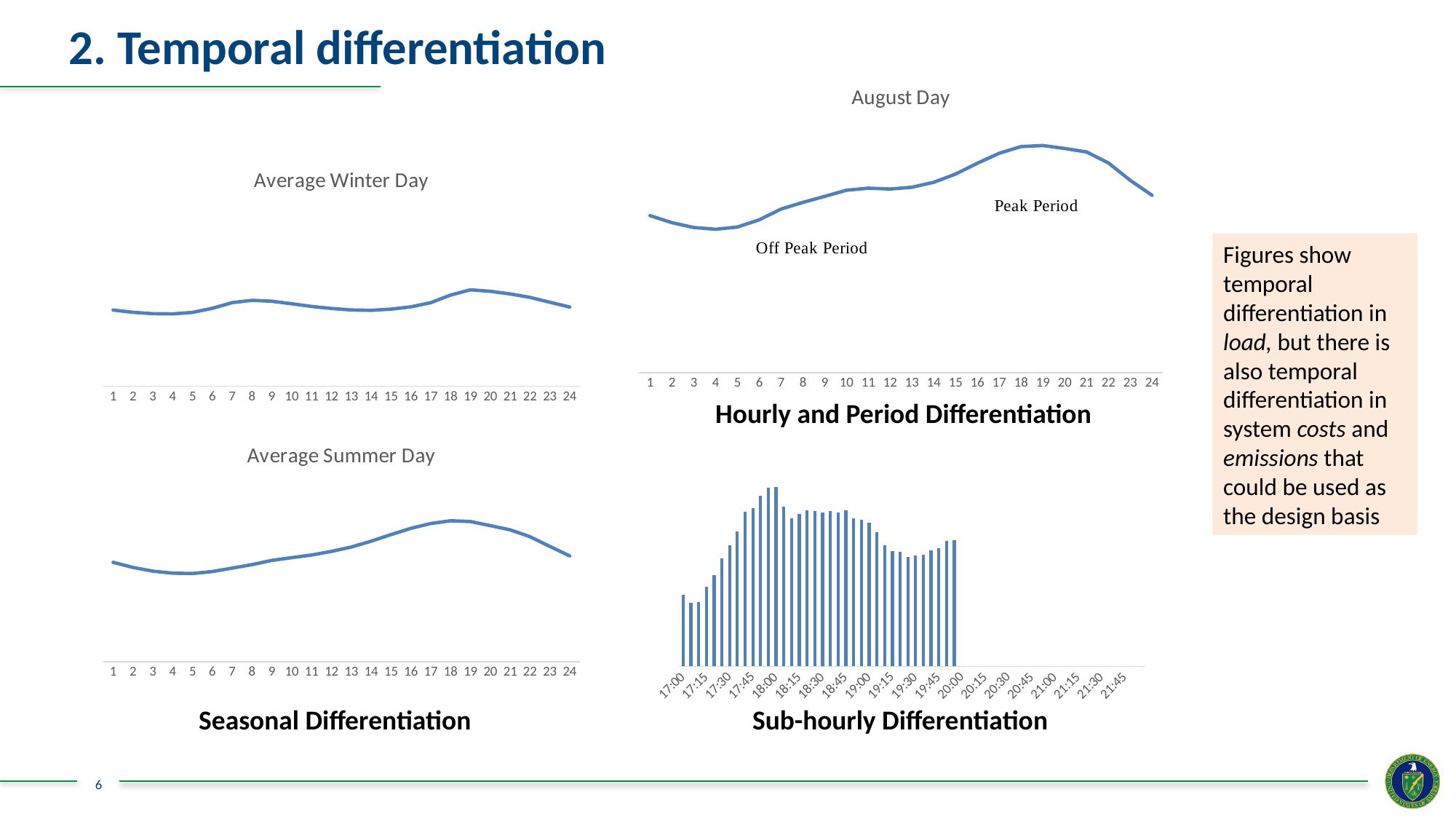

# 2. Temporal differentiation

### Chart: August Day

| Category |  |
|---|---|

### Chart: Average Winter Day

| Category |  |
|---|---|
Figures show temporal differentiation in load, but there is also temporal differentiation in system costs and emissions that could be used as the design basis
Hourly and Period Differentiation

### Chart: Average Summer Day

| Category |  |
|---|---|

[unsupported chart]

Seasonal Differentiation
Sub-hourly Differentiation